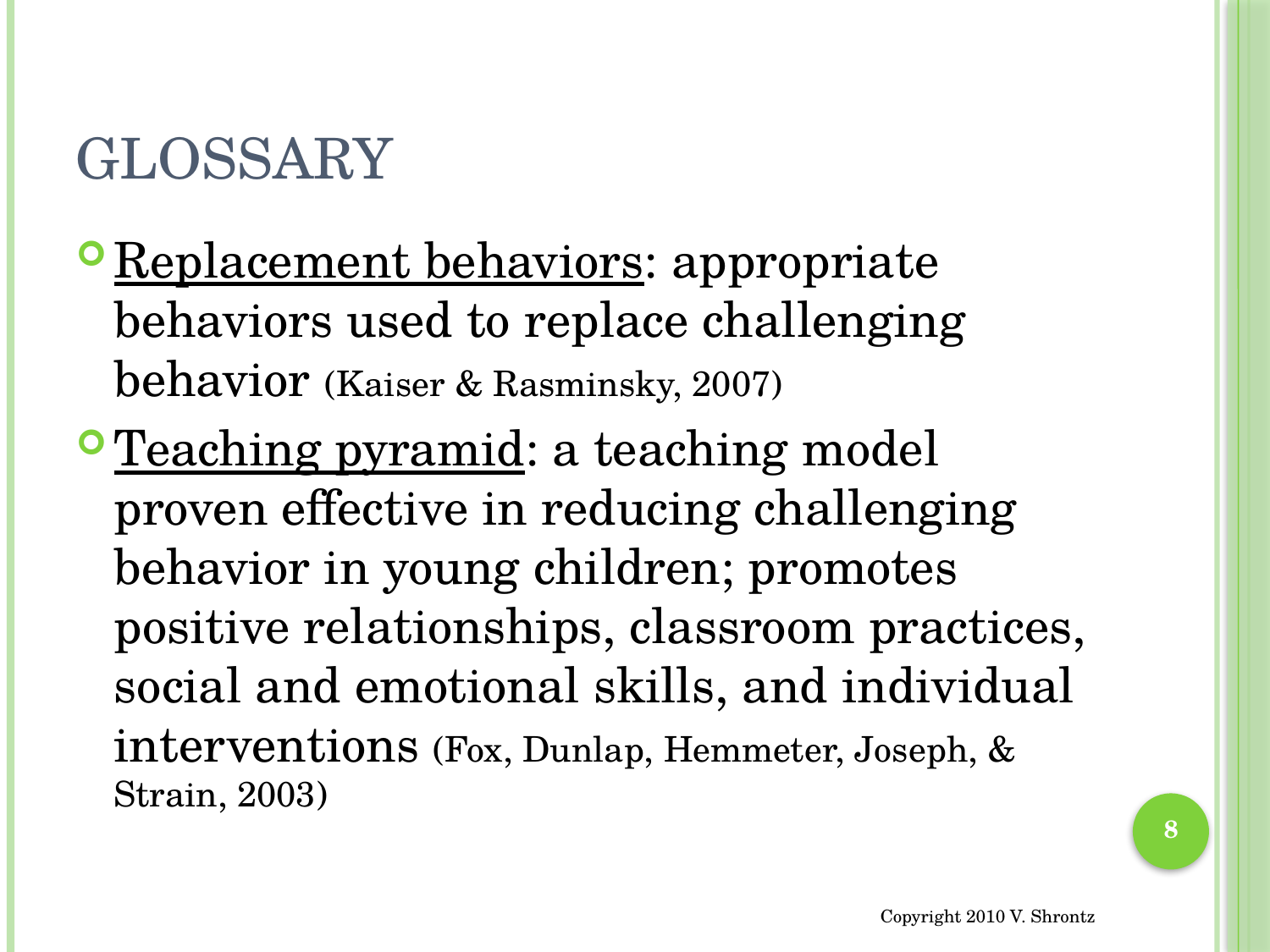

# Glossary
Replacement behaviors: appropriate behaviors used to replace challenging behavior (Kaiser & Rasminsky, 2007)
Teaching pyramid: a teaching model proven effective in reducing challenging behavior in young children; promotes positive relationships, classroom practices, social and emotional skills, and individual interventions (Fox, Dunlap, Hemmeter, Joseph, & Strain, 2003)

8